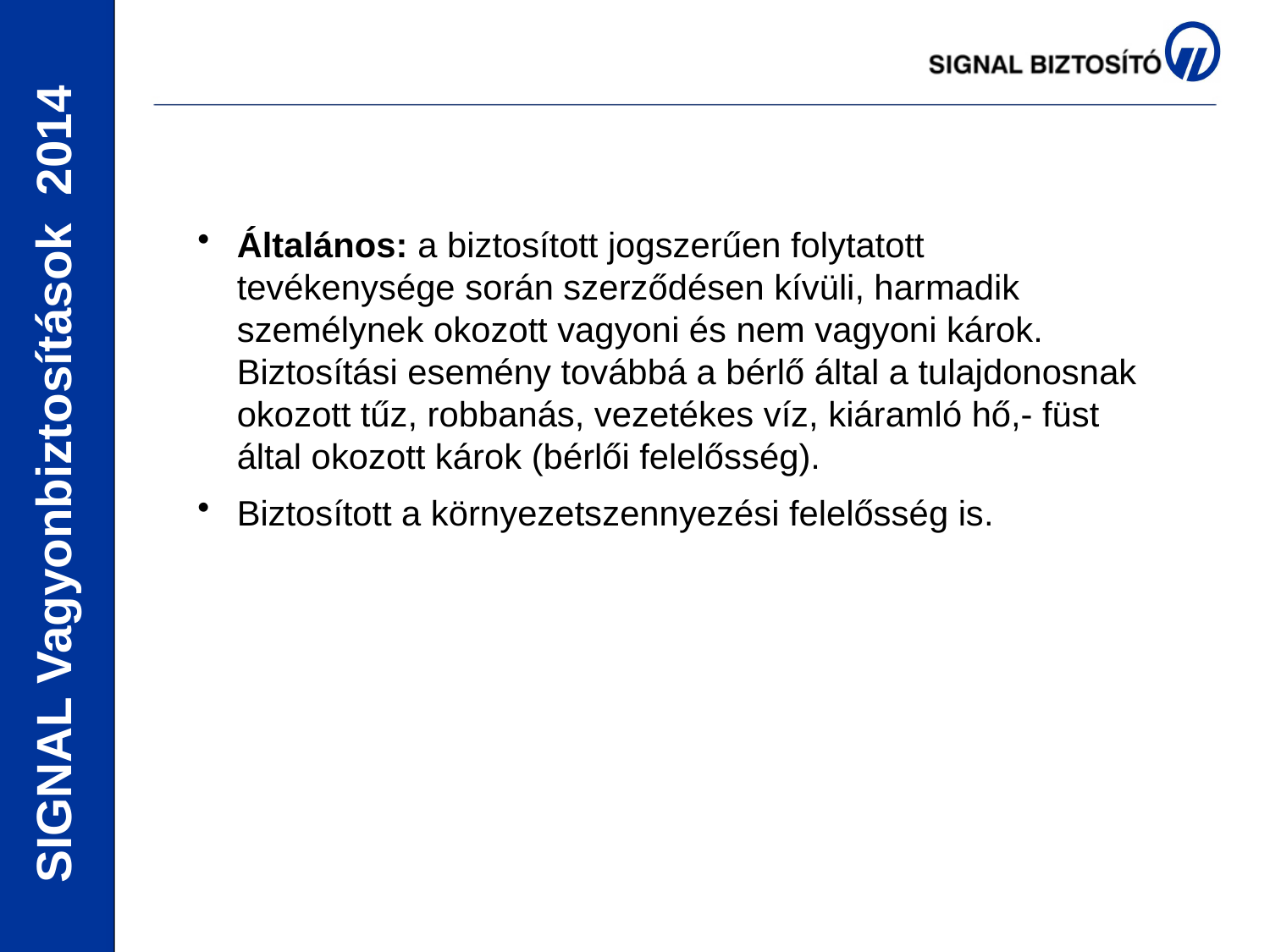

Általános: a biztosított jogszerűen folytatott tevékenysége során szerződésen kívüli, harmadik személynek okozott vagyoni és nem vagyoni károk. Biztosítási esemény továbbá a bérlő által a tulajdonosnak okozott tűz, robbanás, vezetékes víz, kiáramló hő,- füst által okozott károk (bérlői felelősség).
Biztosított a környezetszennyezési felelősség is.